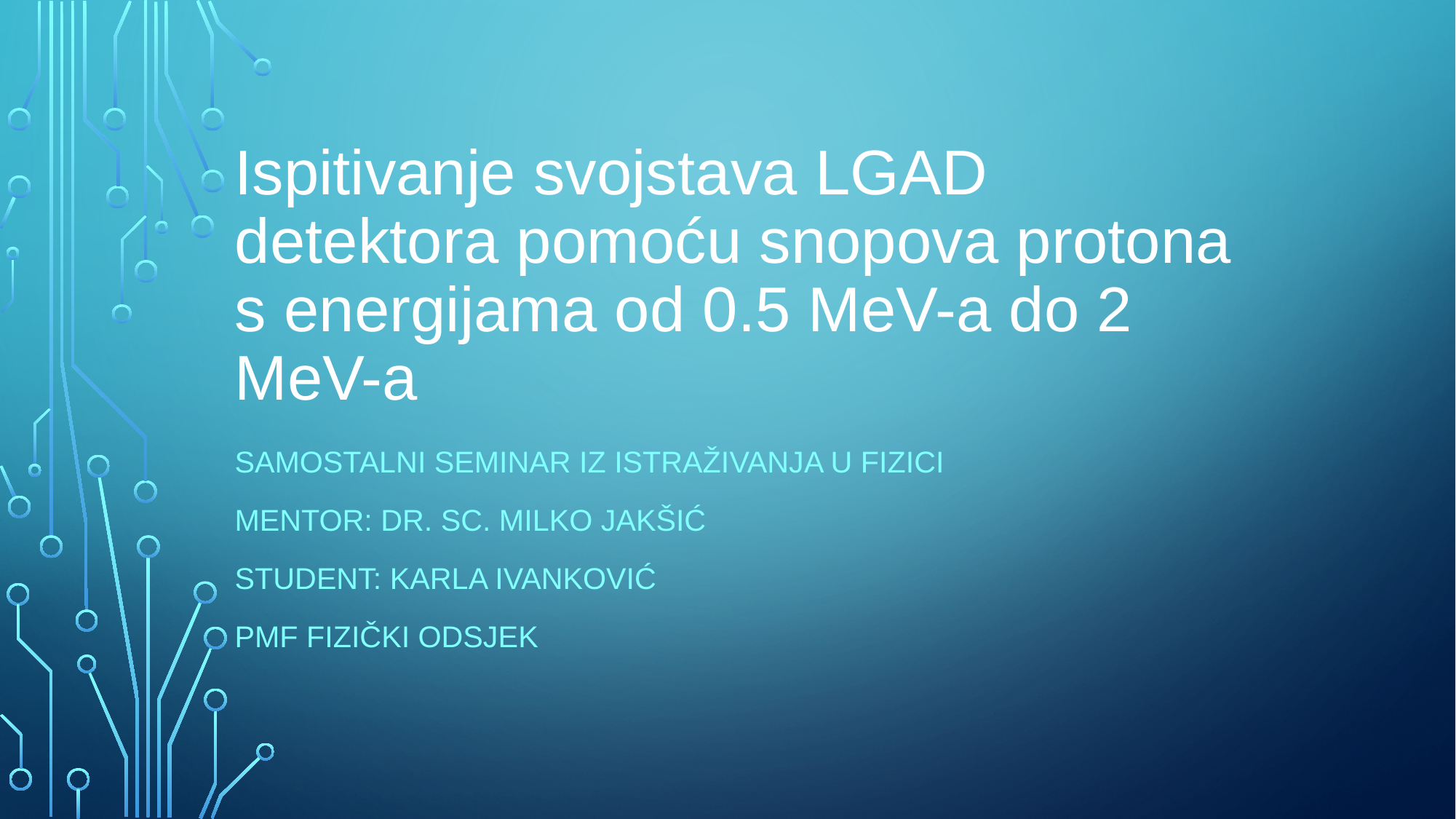

# Ispitivanje svojstava LGAD detektora pomoću snopova protona s energijama od 0.5 MeV-a do 2 MeV-a
SAMOSTALNI SEMINAR IZ ISTRAŽIVANJA U FIZICI
MENTOR: dr. sc. Milko jakšić
Student: Karla ivanković
PMF FIZIČKI ODSJEK